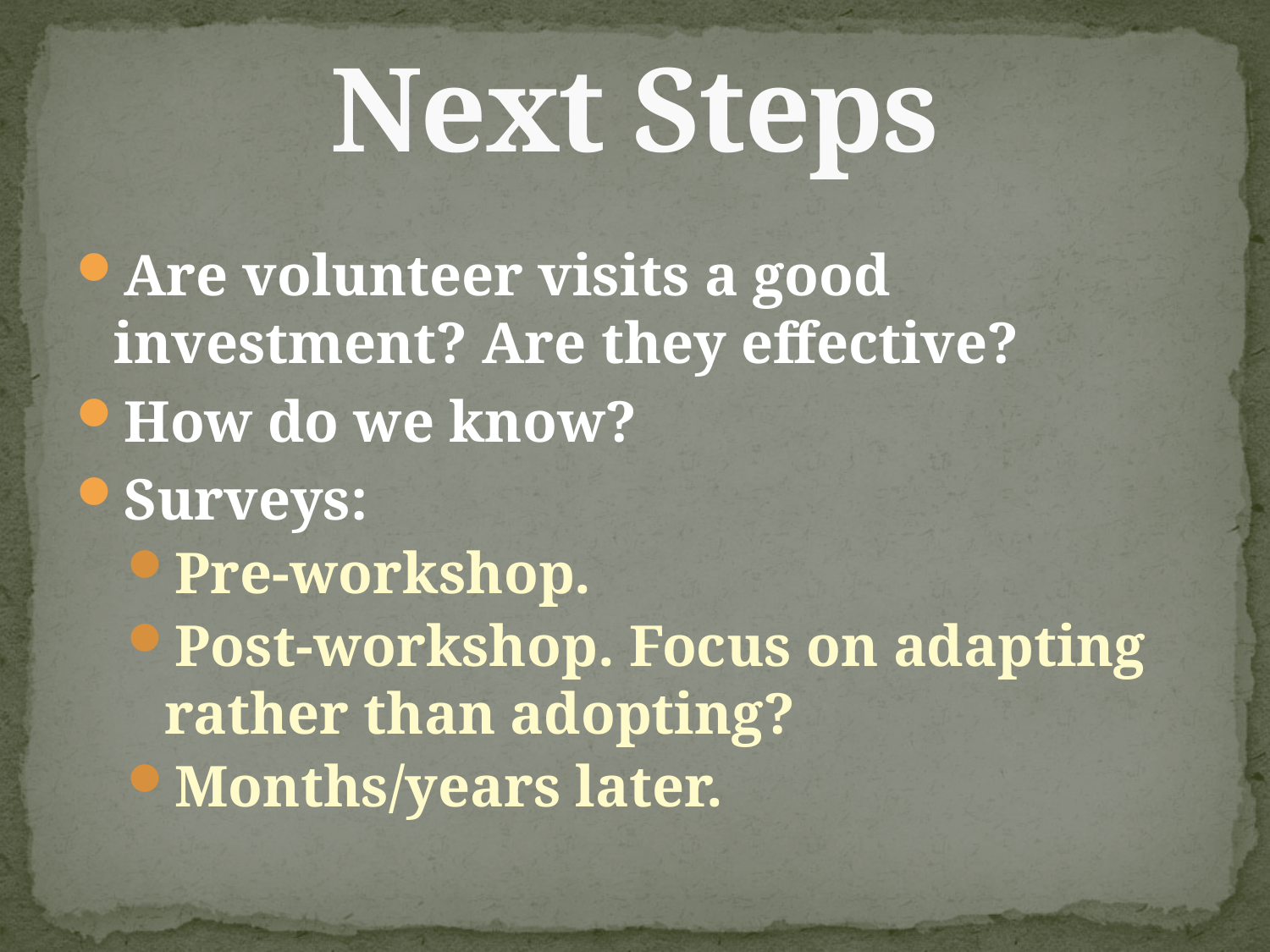

# Next Steps
Are volunteer visits a good investment? Are they effective?
How do we know?
Surveys:
Pre-workshop.
Post-workshop. Focus on adapting rather than adopting?
Months/years later.